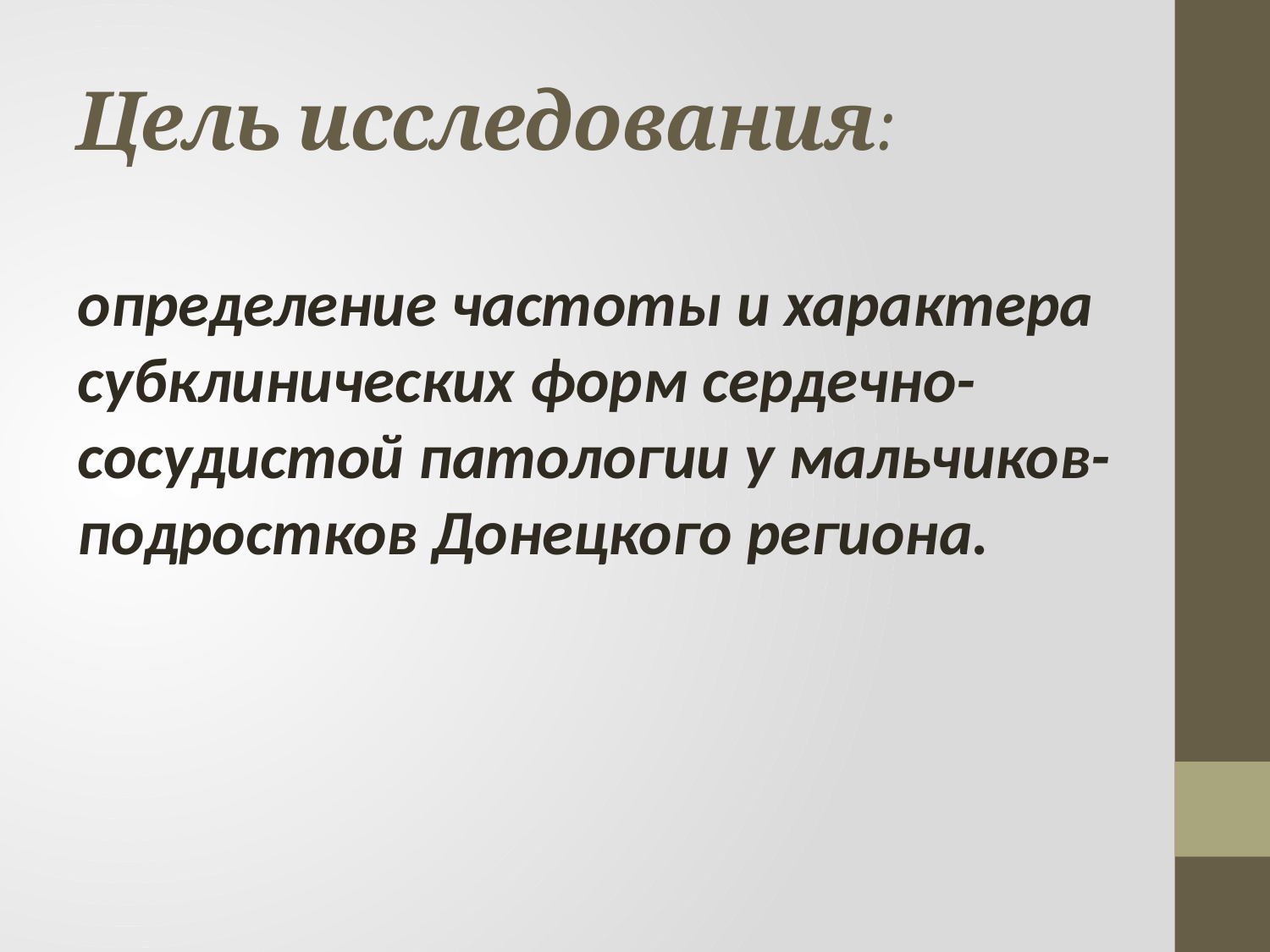

# Цель исследования:
определение частоты и характера субклинических форм сердечно-сосудистой патологии у мальчиков-подростков Донецкого региона.